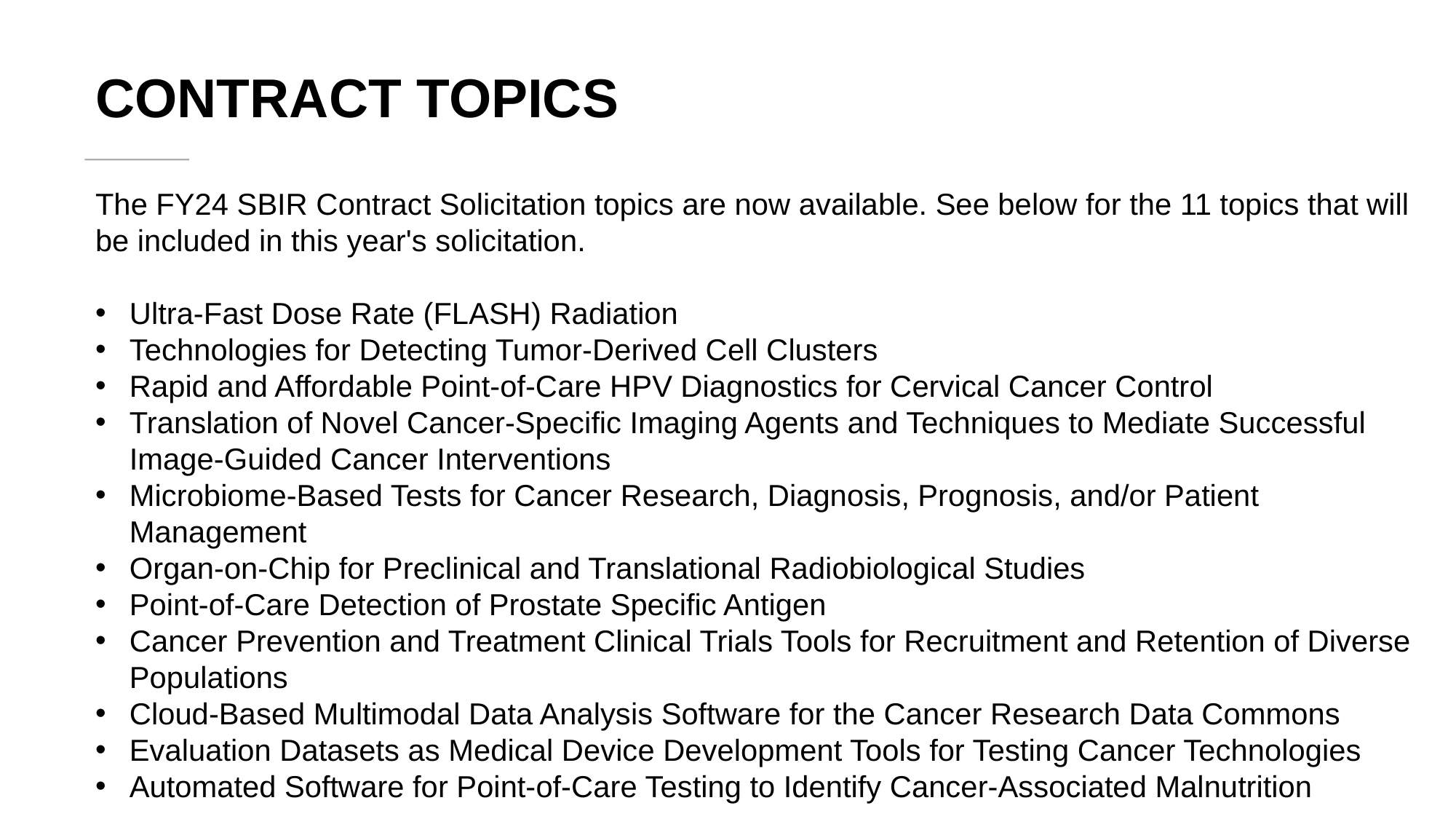

# CONTRACT TOPICS
The FY24 SBIR Contract Solicitation topics are now available. See below for the 11 topics that will be included in this year's solicitation.

Ultra-Fast Dose Rate (FLASH) Radiation
Technologies for Detecting Tumor-Derived Cell Clusters
Rapid and Affordable Point-of-Care HPV Diagnostics for Cervical Cancer Control
Translation of Novel Cancer-Specific Imaging Agents and Techniques to Mediate Successful Image-Guided Cancer Interventions
Microbiome-Based Tests for Cancer Research, Diagnosis, Prognosis, and/or Patient Management
Organ-on-Chip for Preclinical and Translational Radiobiological Studies
Point-of-Care Detection of Prostate Specific Antigen
Cancer Prevention and Treatment Clinical Trials Tools for Recruitment and Retention of Diverse Populations
Cloud-Based Multimodal Data Analysis Software for the Cancer Research Data Commons
Evaluation Datasets as Medical Device Development Tools for Testing Cancer Technologies
Automated Software for Point-of-Care Testing to Identify Cancer-Associated Malnutrition